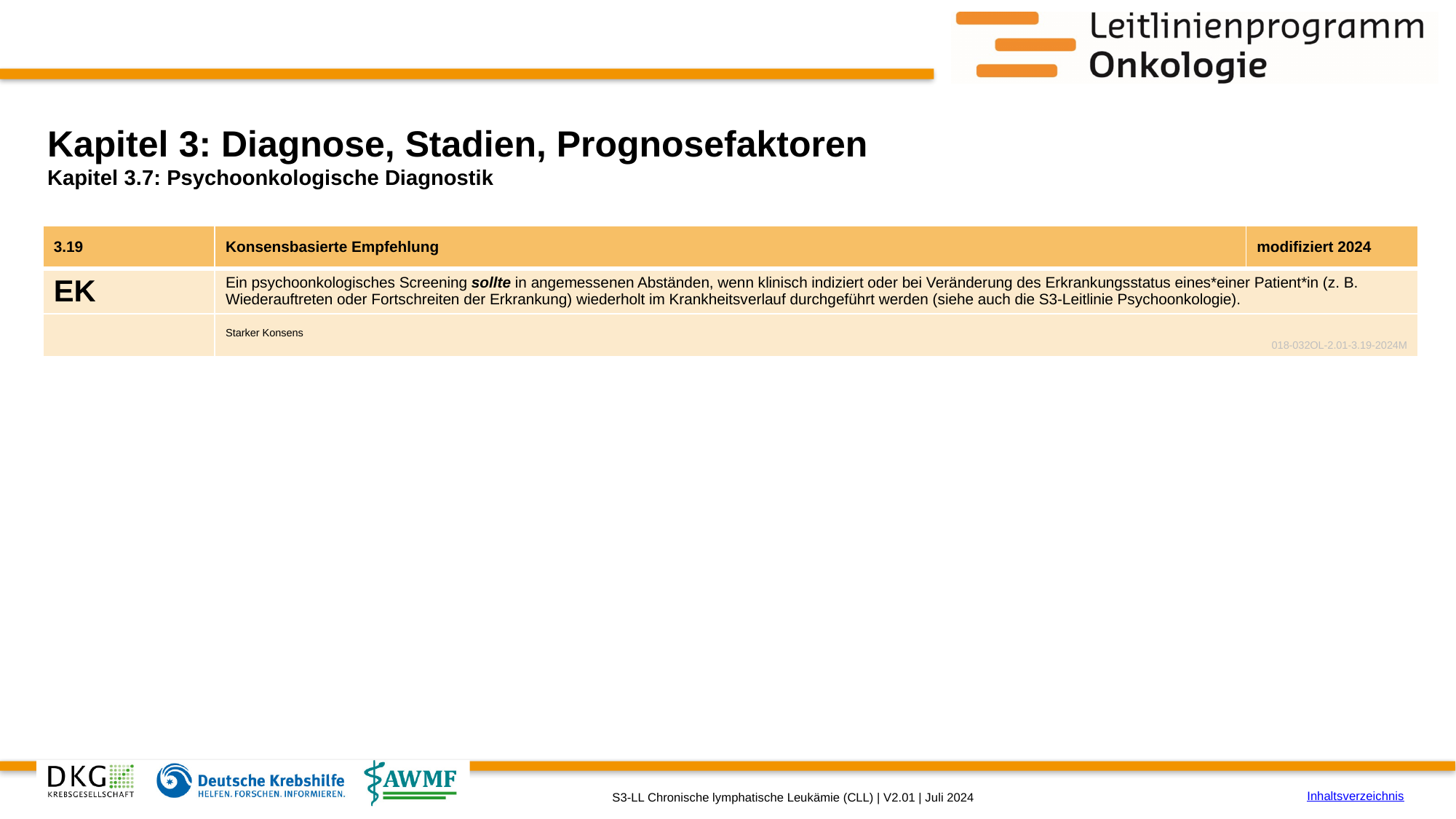

# Kapitel 3: Diagnose, Stadien, Prognosefaktoren
Kapitel 3.7: Psychoonkologische Diagnostik
| 3.19 | Konsensbasierte Empfehlung | modifiziert 2024 |
| --- | --- | --- |
| EK | Ein psychoonkologisches Screening sollte in angemessenen Abständen, wenn klinisch indiziert oder bei Veränderung des Erkrankungsstatus eines\*einer Patient\*in (z. B. Wiederauftreten oder Fortschreiten der Erkrankung) wiederholt im Krankheitsverlauf durchgeführt werden (siehe auch die S3-Leitlinie Psychoonkologie). |  |
|  | Starker Konsens 018-032OL-2.01-3.19-2024M |  |
Inhaltsverzeichnis
S3-LL Chronische lymphatische Leukämie (CLL) | V2.01 | Juli 2024